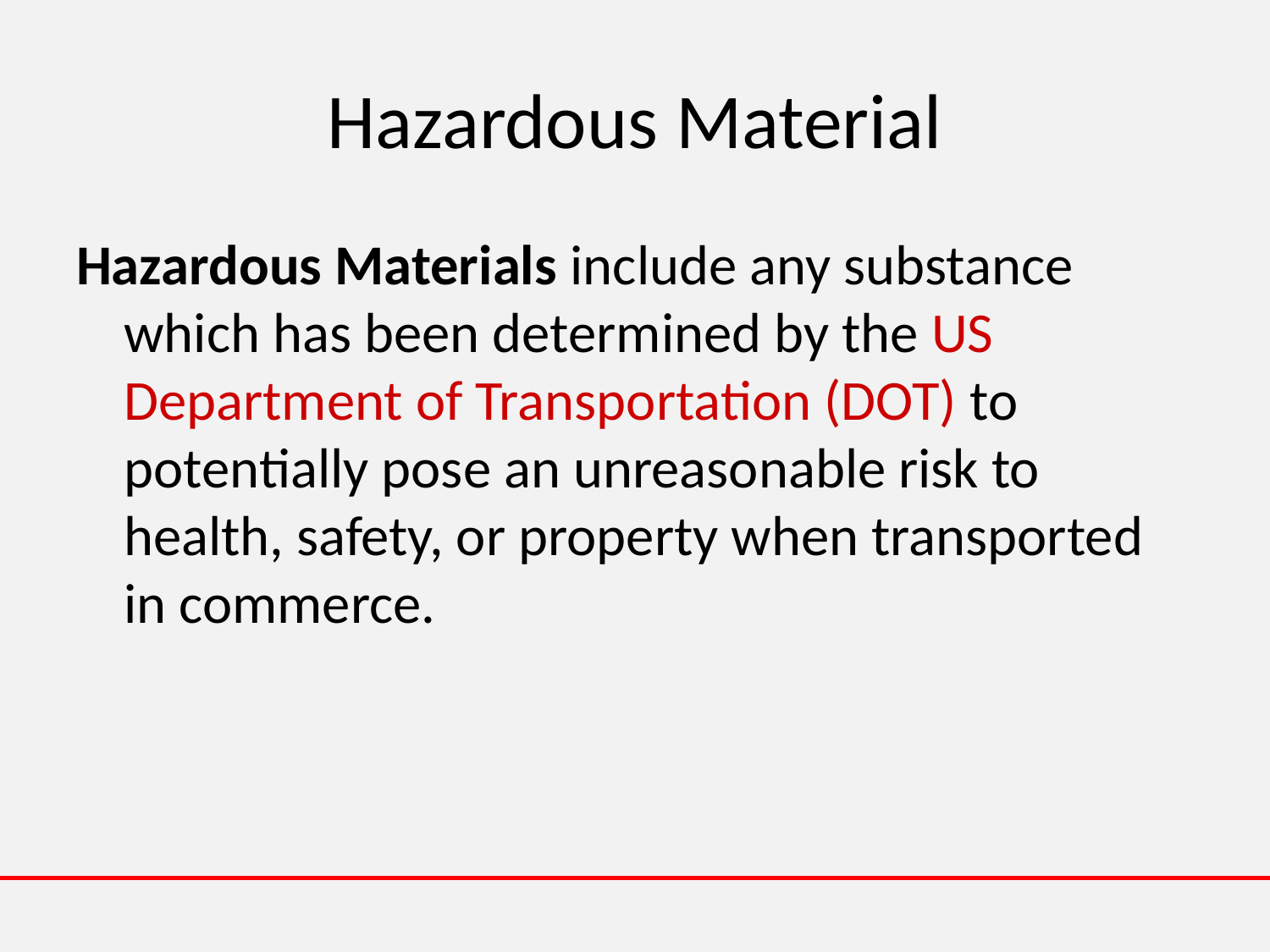

# Hazardous Material
Hazardous Materials include any substance which has been determined by the US Department of Transportation (DOT) to potentially pose an unreasonable risk to health, safety, or property when transported in commerce.